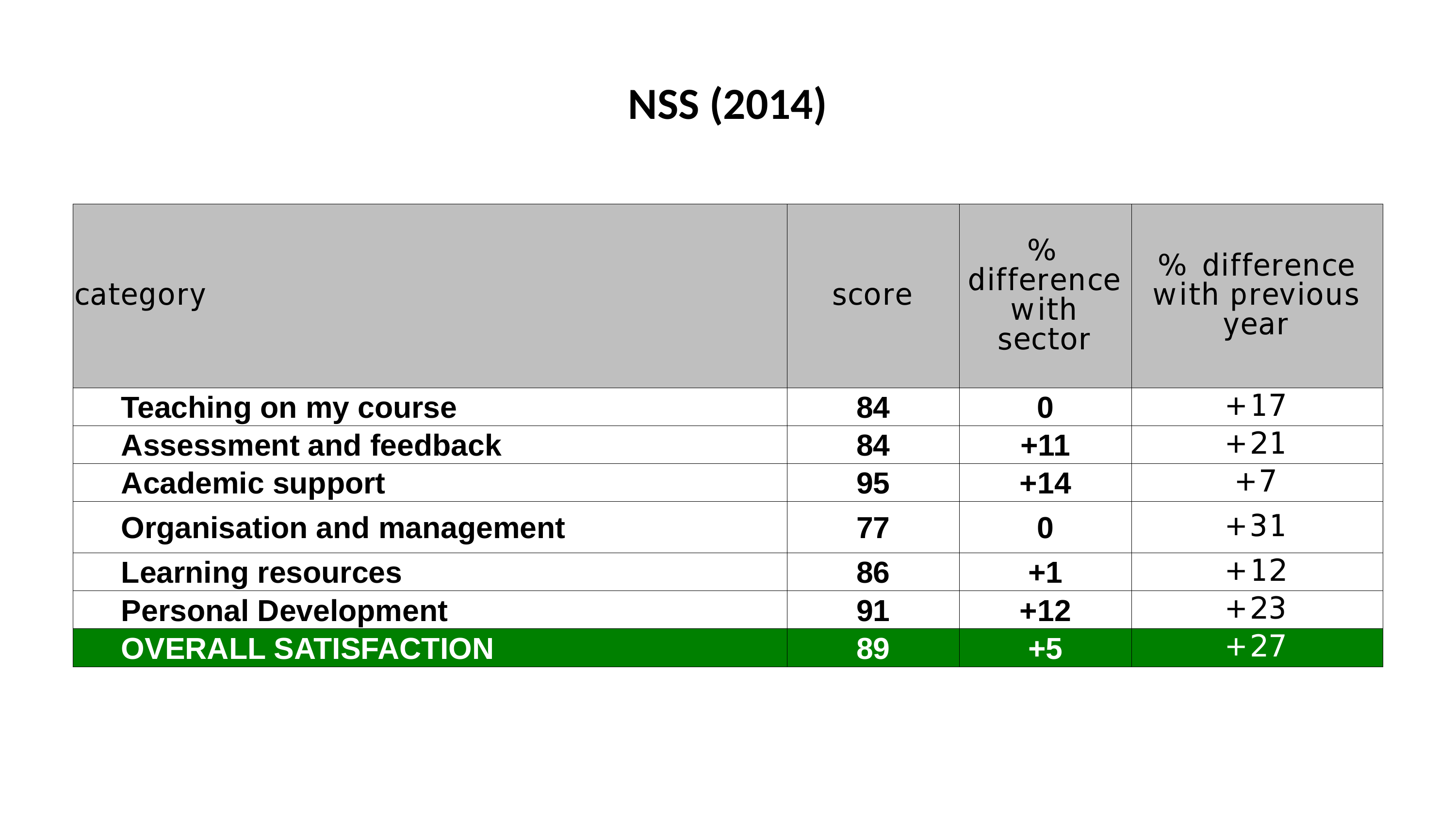

# NSS (2014)
| category | score | % difference with sector | % difference with previous year |
| --- | --- | --- | --- |
| Teaching on my course | 84 | 0 | +17 |
| Assessment and feedback | 84 | +11 | +21 |
| Academic support | 95 | +14 | +7 |
| Organisation and management | 77 | 0 | +31 |
| Learning resources | 86 | +1 | +12 |
| Personal Development | 91 | +12 | +23 |
| OVERALL SATISFACTION | 89 | +5 | +27 |